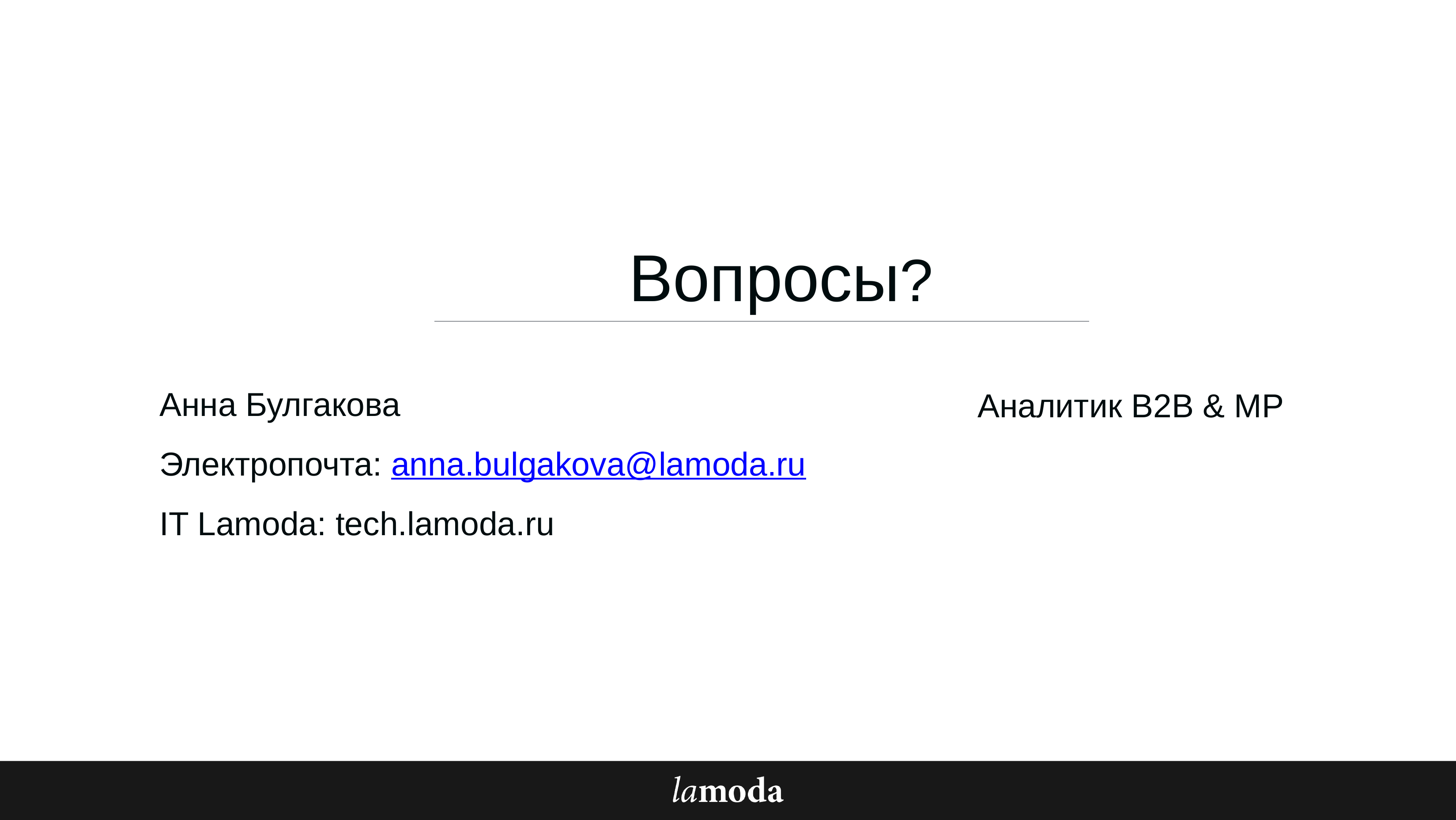

Вопросы?
Анна Булгакова
Электропочта: anna.bulgakova@lamoda.ru
IT Lamoda: tech.lamoda.ru
Аналитик B2B & MP